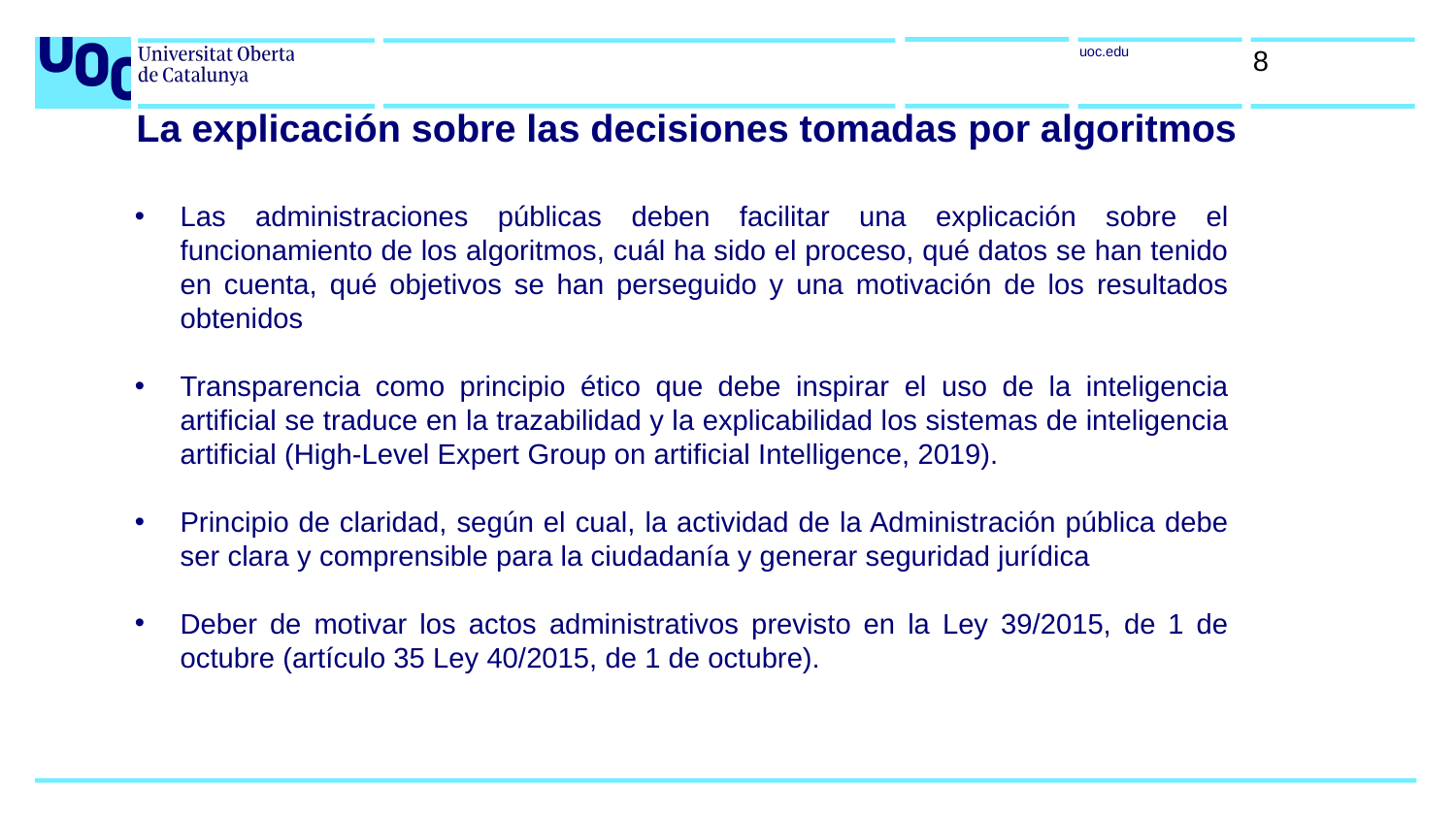

8
La explicación sobre las decisiones tomadas por algoritmos
Las administraciones públicas deben facilitar una explicación sobre el funcionamiento de los algoritmos, cuál ha sido el proceso, qué datos se han tenido en cuenta, qué objetivos se han perseguido y una motivación de los resultados obtenidos

Transparencia como principio ético que debe inspirar el uso de la inteligencia artificial se traduce en la trazabilidad y la explicabilidad los sistemas de inteligencia artificial (High-Level Expert Group on artificial Intelligence, 2019).

Principio de claridad, según el cual, la actividad de la Administración pública debe ser clara y comprensible para la ciudadanía y generar seguridad jurídica

Deber de motivar los actos administrativos previsto en la Ley 39/2015, de 1 de octubre (artículo 35 Ley 40/2015, de 1 de octubre).